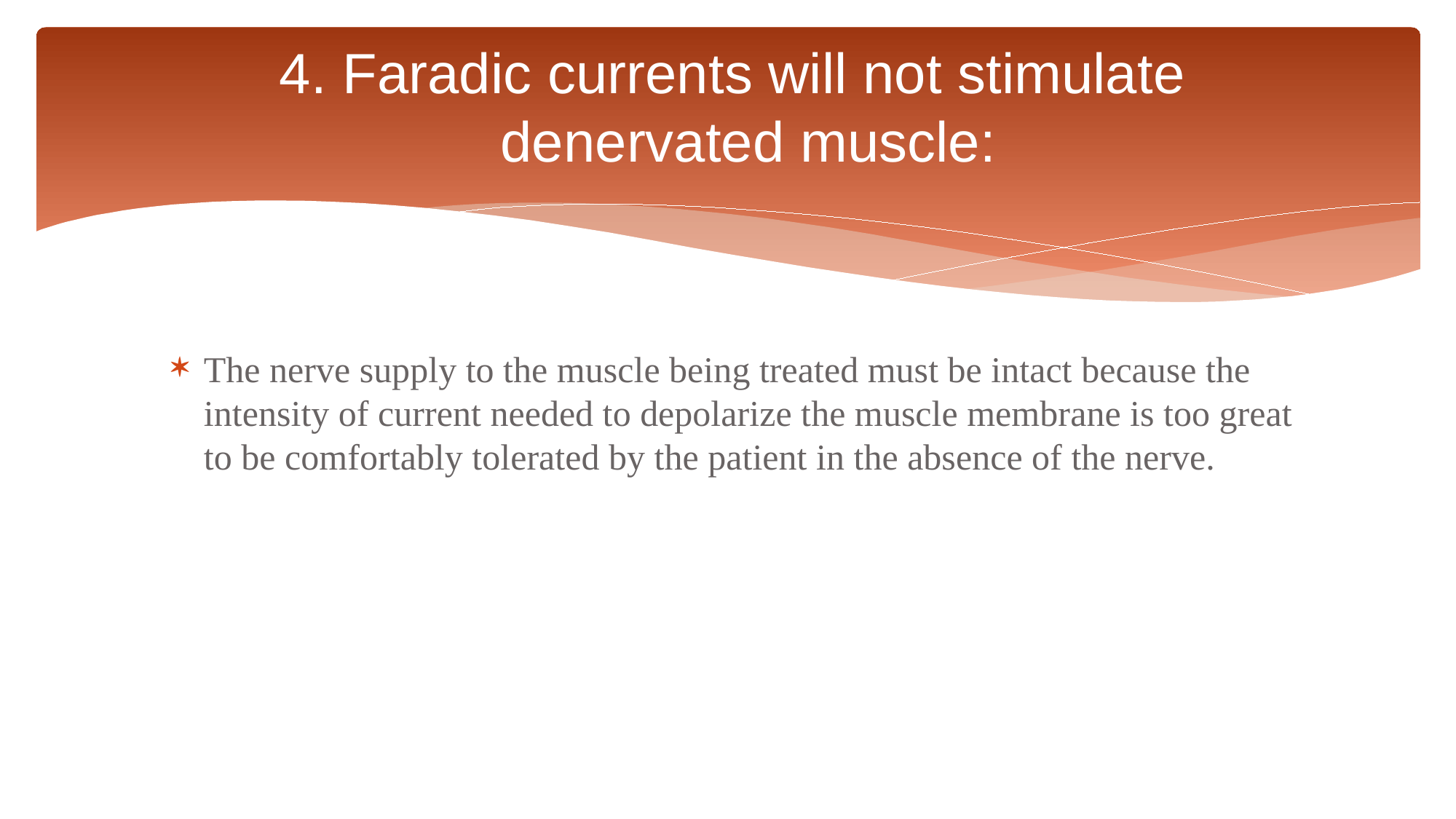

# 4. Faradic currents will not stimulate denervated muscle:
The nerve supply to the muscle being treated must be intact because the intensity of current needed to depolarize the muscle membrane is too great to be comfortably tolerated by the patient in the absence of the nerve.